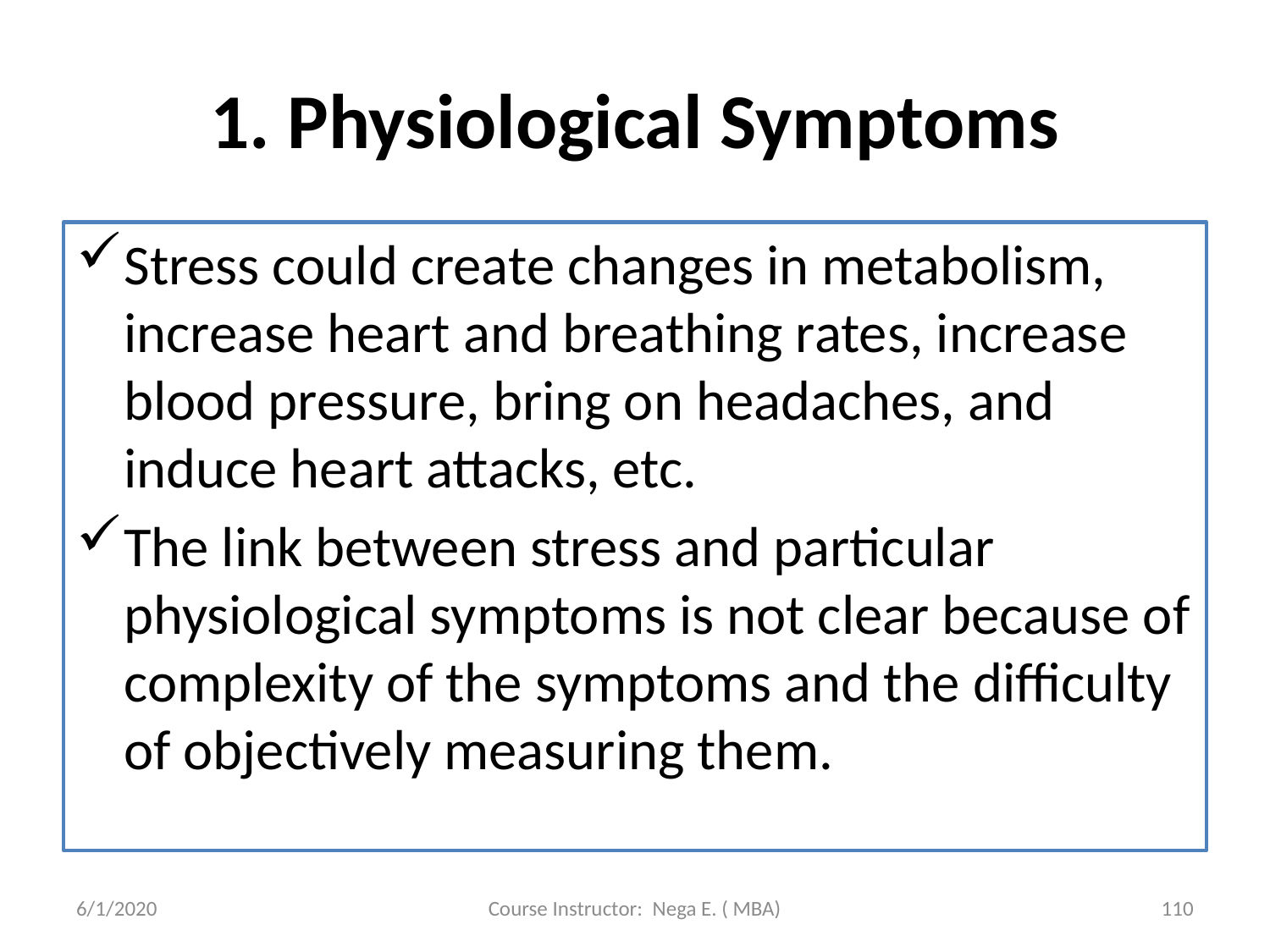

# 1. Physiological Symptoms
Stress could create changes in metabolism, increase heart and breathing rates, increase blood pressure, bring on headaches, and induce heart attacks, etc.
The link between stress and particular physiological symptoms is not clear because of complexity of the symptoms and the difficulty of objectively measuring them.

6/1/2020
Course Instructor:  Nega E. ( MBA)
110